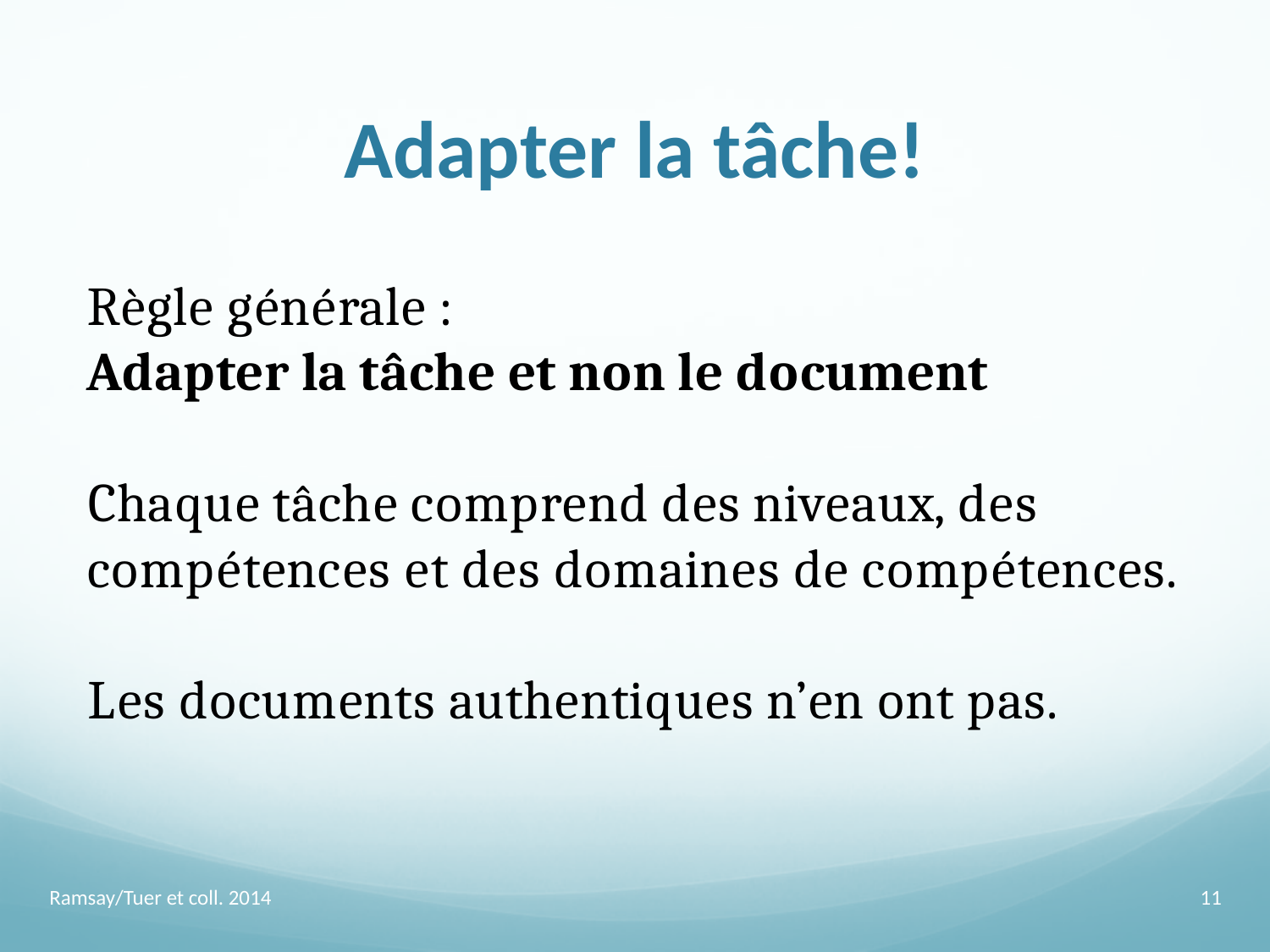

# Adapter la tâche!
Règle générale :
Adapter la tâche et non le document

Chaque tâche comprend des niveaux, des compétences et des domaines de compétences.

Les documents authentiques n’en ont pas.
Ramsay/Tuer et coll. 2014
11